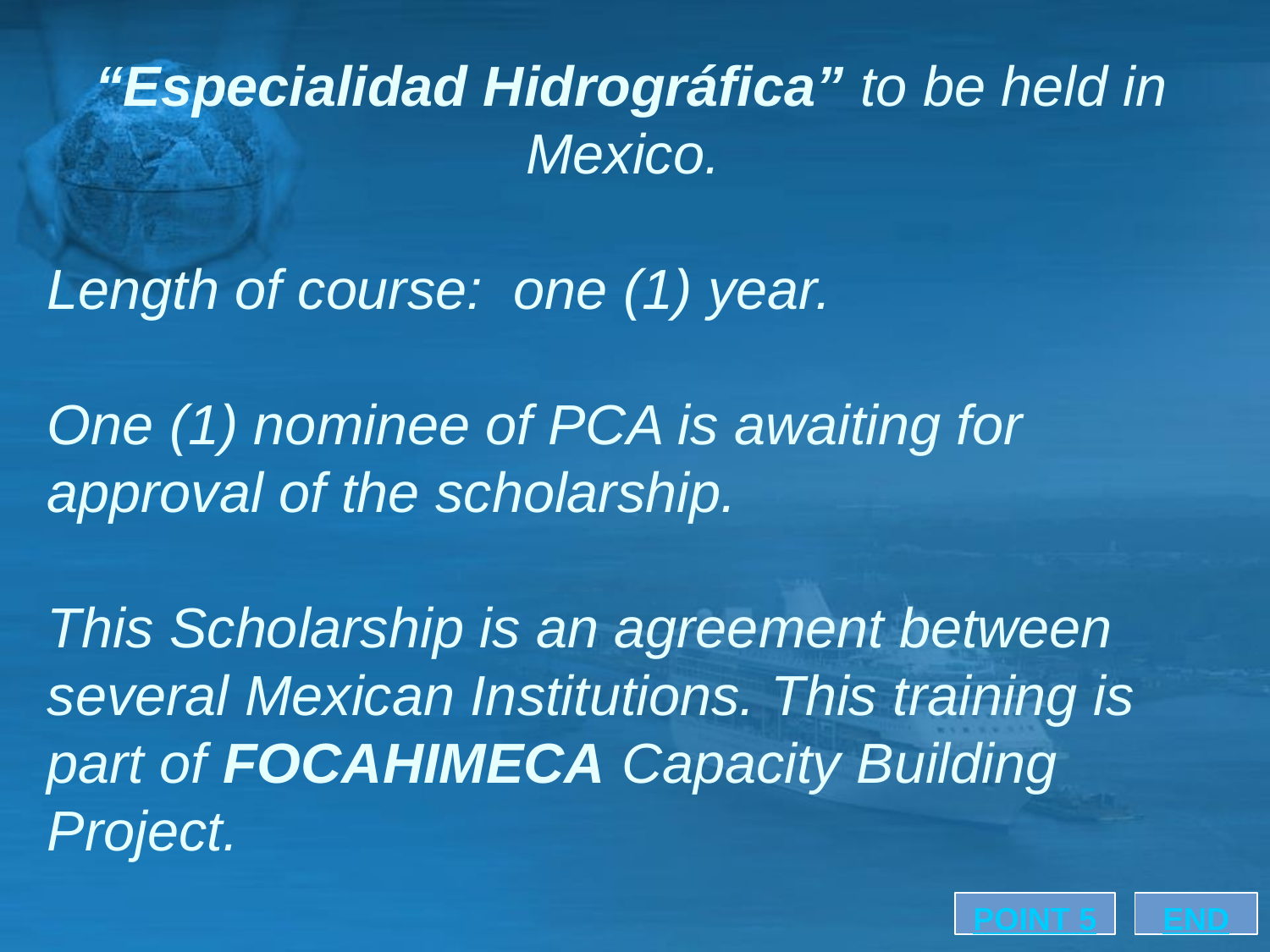

“Especialidad Hidrográfica” to be held in Mexico.

Length of course:  one (1) year.

One (1) nominee of PCA is awaiting for approval of the scholarship.

This Scholarship is an agreement between  several Mexican Institutions. This training is part of FOCAHIMECA Capacity Building Project.
POINT 5
END